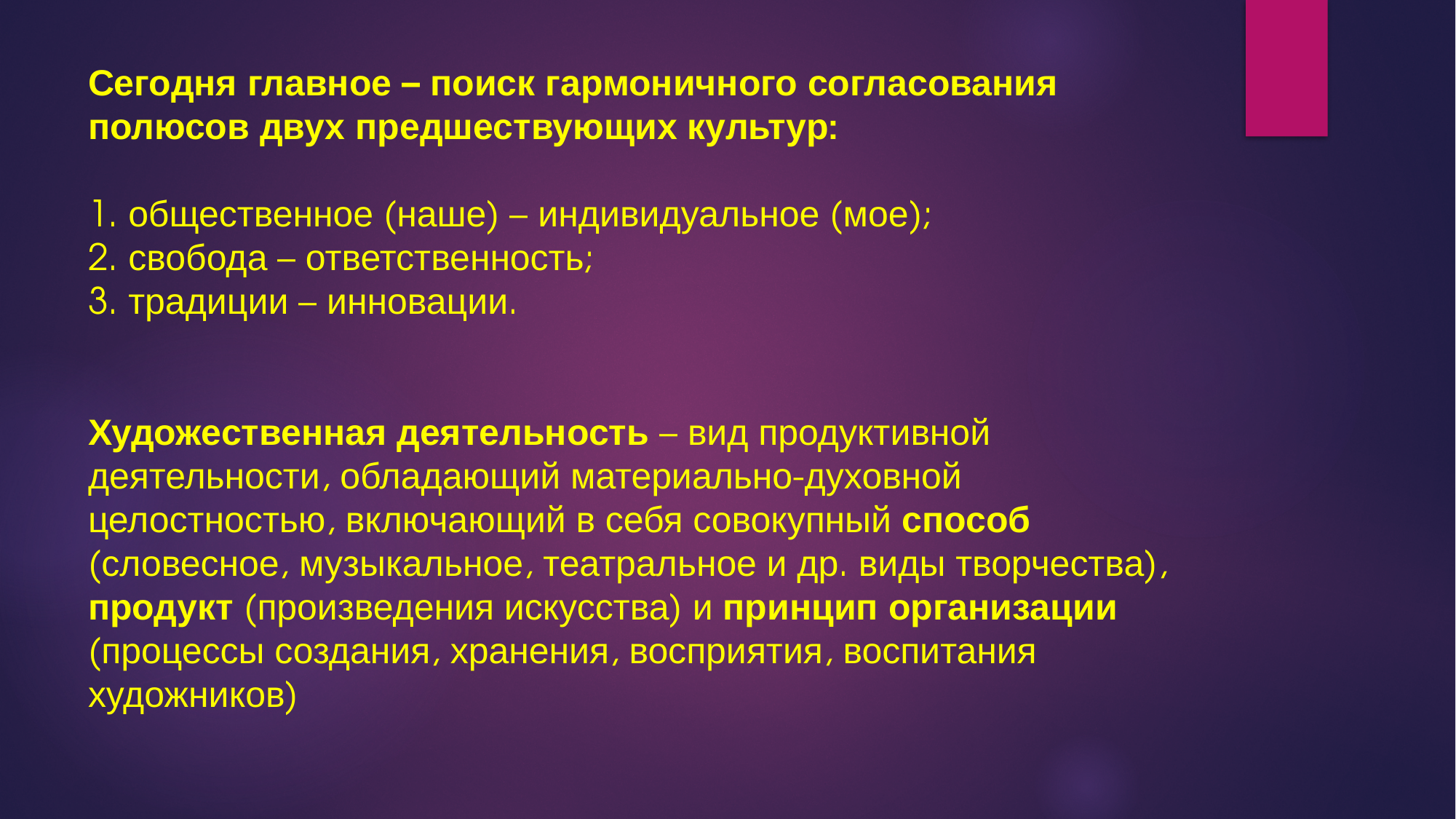

# Сегодня главное – поиск гармоничного согласования  полюсов двух предшествующих культур: 1. общественное (наше) – индивидуальное (мое); 2. свобода – ответственность; 3. традиции – инновации. Художественная деятельность – вид продуктивной деятельности, обладающий материально-духовной целостностью, включающий в себя совокупный способ  (словесное, музыкальное, театральное и др. виды творчества), продукт (произведения искусства) и принцип организации (процессы создания, хранения, восприятия, воспитания художников)